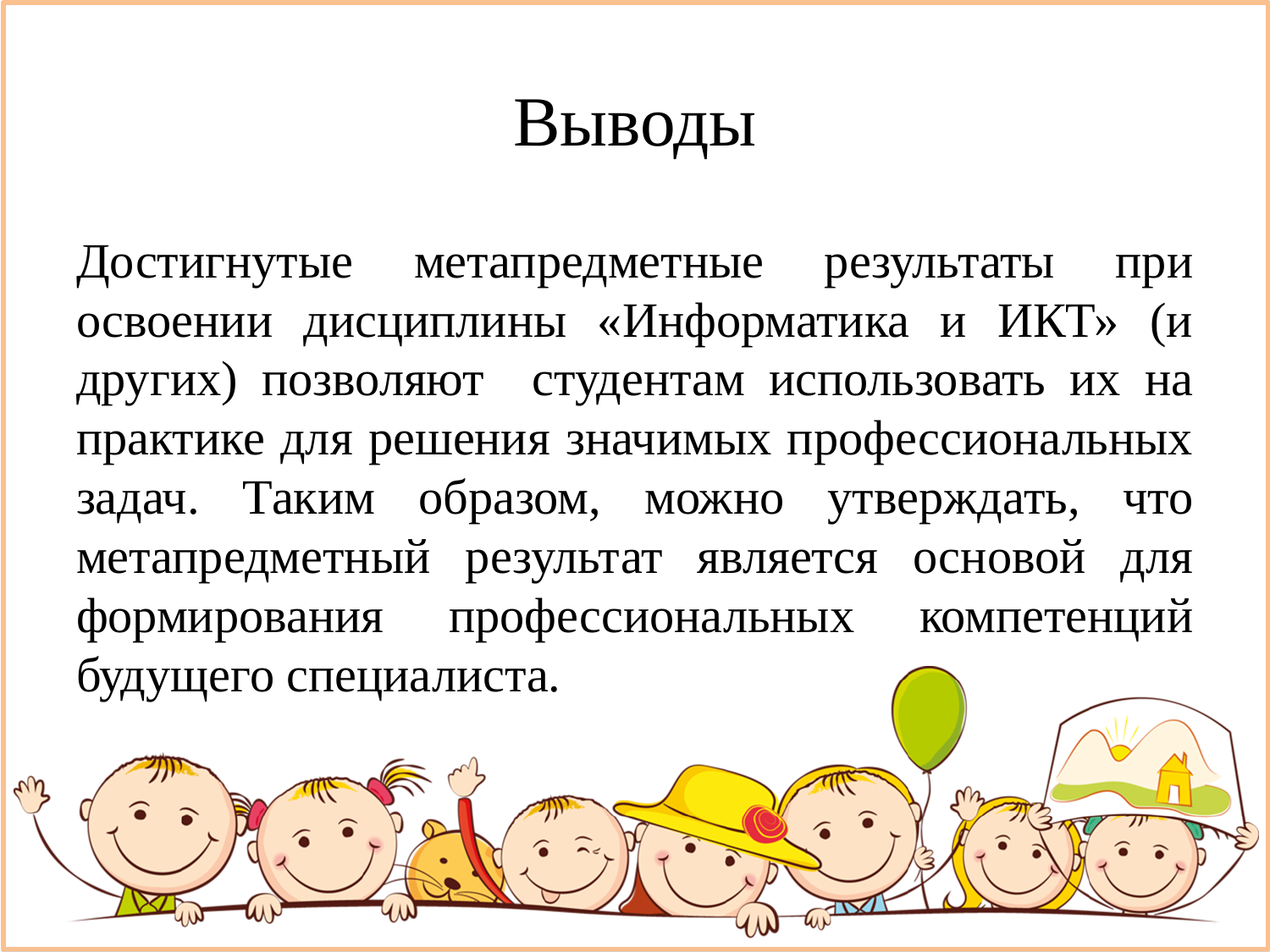

# Выводы
Достигнутые метапредметные результаты при освоении дисциплины «Информатика и ИКТ» (и других) позволяют  студентам использовать их на практике для решения значимых профессиональных задач. Таким образом, можно утверждать, что метапредметный результат является основой для формирования профессиональных компетенций будущего специалиста.